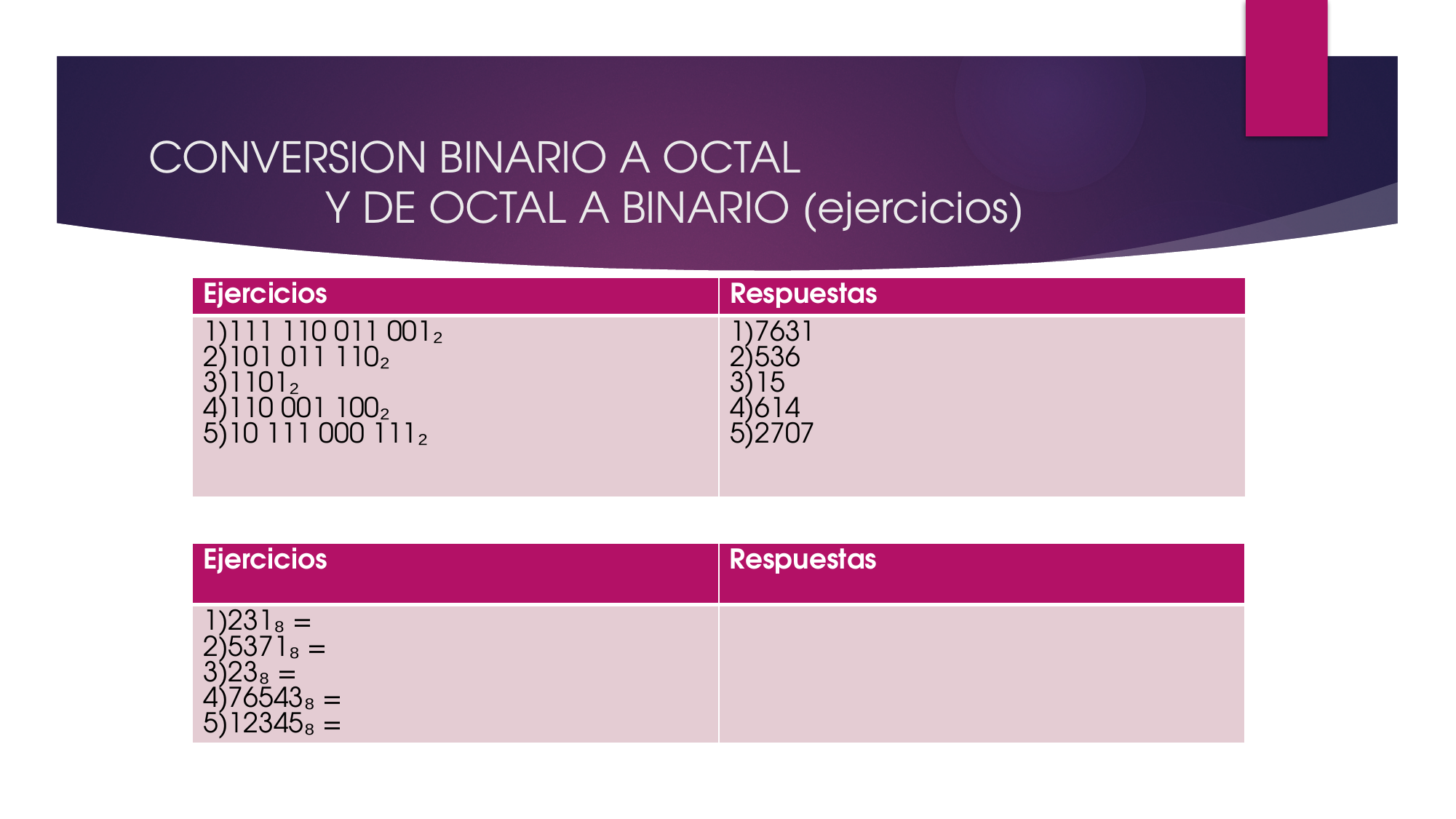

# CONVERSION BINARIO A OCTAL Y DE OCTAL A BINARIO (ejercicios)
| Ejercicios | Respuestas |
| --- | --- |
| 1)111 110 011 001₂ 2)101 011 110₂ 3)1101₂ 4)110 001 100₂ 5)10 111 000 111₂ | 1)7631 2)536 3)15 4)614 5)2707 |
| Ejercicios | Respuestas |
| --- | --- |
| 1)231₈ = 2)5371₈ = 3)23₈ = 4)76543₈ = 5)12345₈ = |  |